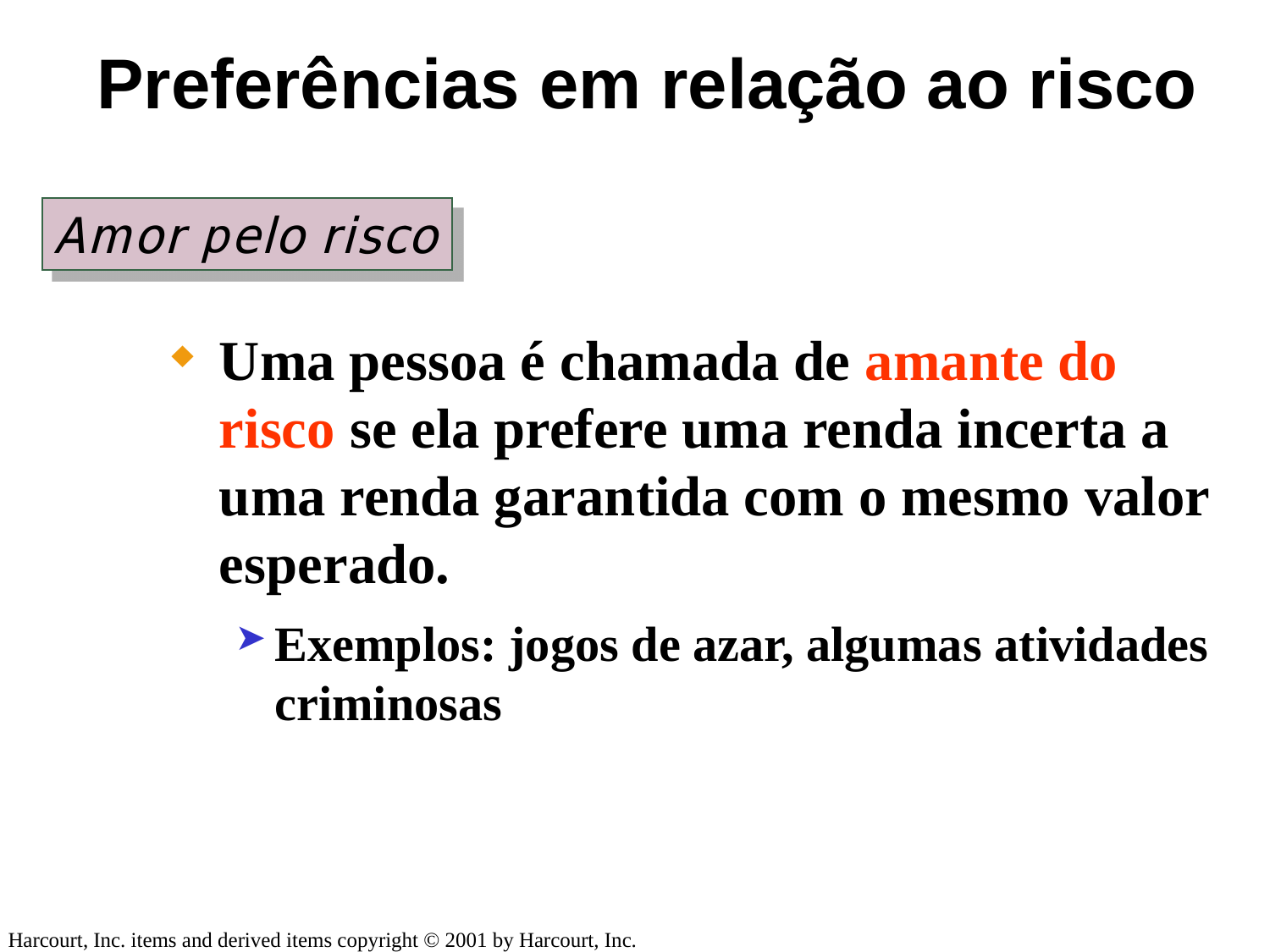

Capítulo 5 	©2006 by Pearson Education do Brasil
Slide 41
# Preferências em relação ao risco
Amor pelo risco
Uma pessoa é chamada de amante do risco se ela prefere uma renda incerta a uma renda garantida com o mesmo valor esperado.
Exemplos: jogos de azar, algumas atividades criminosas